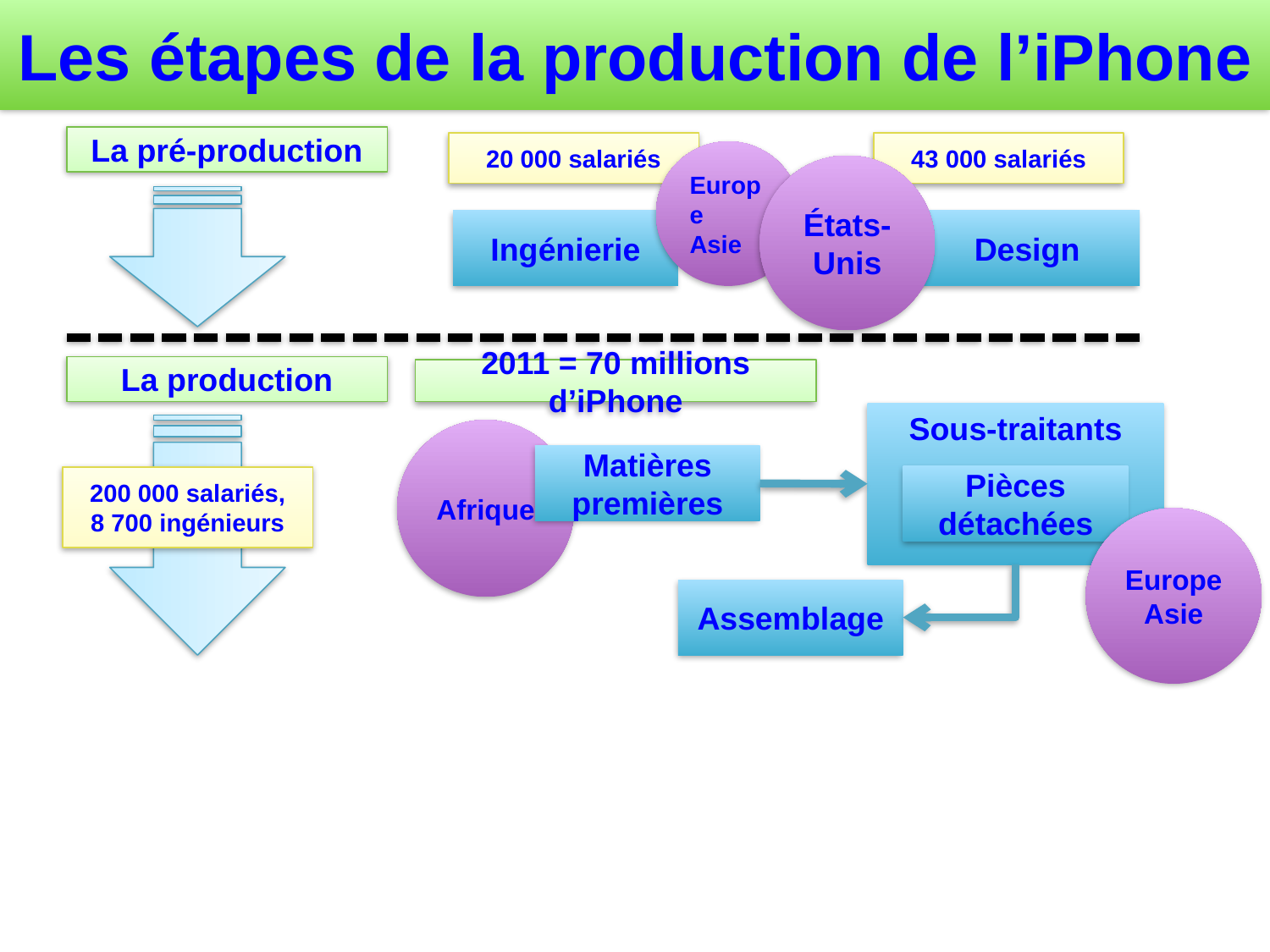

# Les étapes de la production de l’iPhone
La pré-production
20 000 salariés
Europe
Asie
43 000 salariés
États-Unis

Ingénierie
Design
La production
2011 = 70 millions d’iPhone
Sous-traitants
Afrique
Matières premières

Pièces détachées
200 000 salariés,
8 700 ingénieurs
Europe
Asie
Assemblage